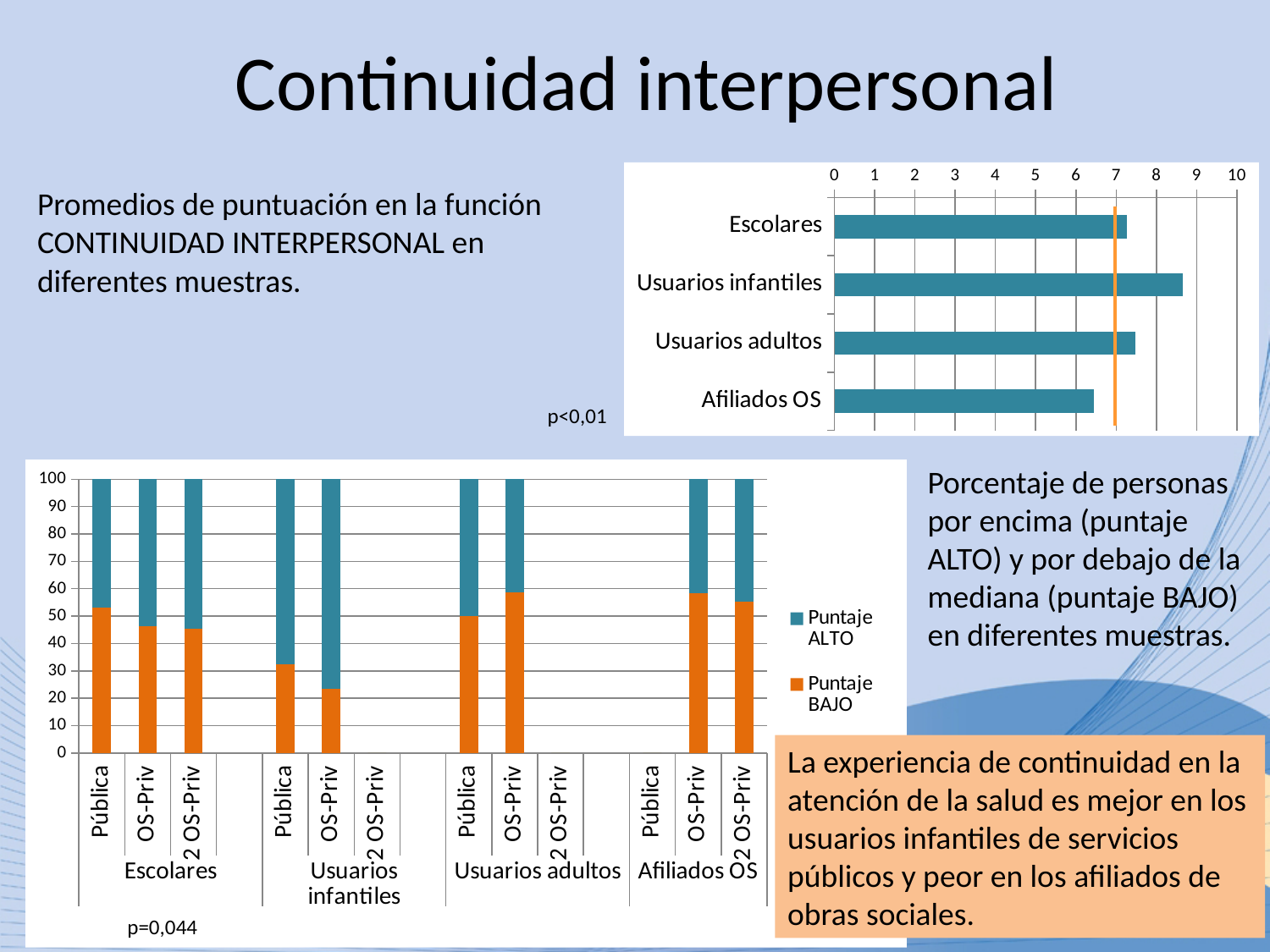

# Continuidad interpersonal

### Chart

| Category |  |
|---|---|
| Escolares | 7.271719858156036 |
| Usuarios infantiles | 8.656330749354 |
| Usuarios adultos | 7.474747474747471 |
| Afiliados OS | 6.438848920863305 |
Promedios de puntuación en la función CONTINUIDAD INTERPERSONAL en diferentes muestras.
p<0,01
Porcentaje de personas por encima (puntaje ALTO) y por debajo de la mediana (puntaje BAJO) en diferentes muestras.

### Chart

| Category | Puntaje BAJO | Puntaje ALTO |
|---|---|---|
| Pública | 53.2608695652174 | 46.73913043478261 |
| OS-Priv | 46.41025641025641 | 53.58974358974359 |
| 2 OS-Priv | 45.23809523809524 | 54.76190476190476 |
|  | None | None |
| Pública | 32.460732984293195 | 67.53926701570681 |
| OS-Priv | 23.529411764705884 | 76.47058823529412 |
| 2 OS-Priv | 0.0 | 0.0 |
|  | None | None |
| Pública | 50.0 | 50.0 |
| OS-Priv | 58.82352941176471 | 41.1764705882353 |
| 2 OS-Priv | 0.0 | 0.0 |
|  | None | None |
| Pública | 0.0 | 0.0 |
| OS-Priv | 58.44155844155844 | 41.55844155844156 |
| 2 OS-Priv | 55.319148936170215 | 44.680851063829785 |
La experiencia de continuidad en la atención de la salud es mejor en los usuarios infantiles de servicios públicos y peor en los afiliados de obras sociales.
p=0,044